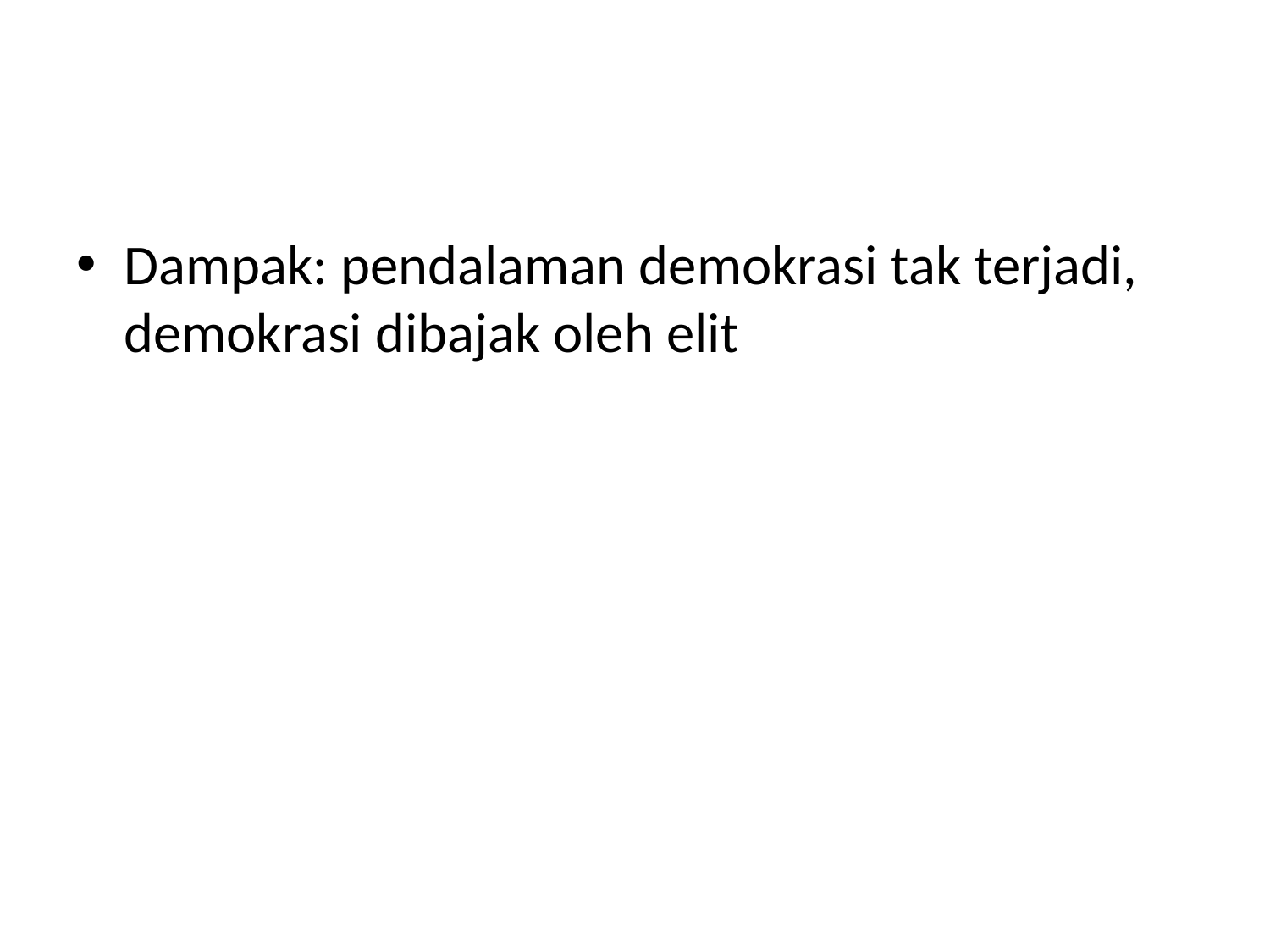

#
Dampak: pendalaman demokrasi tak terjadi, demokrasi dibajak oleh elit